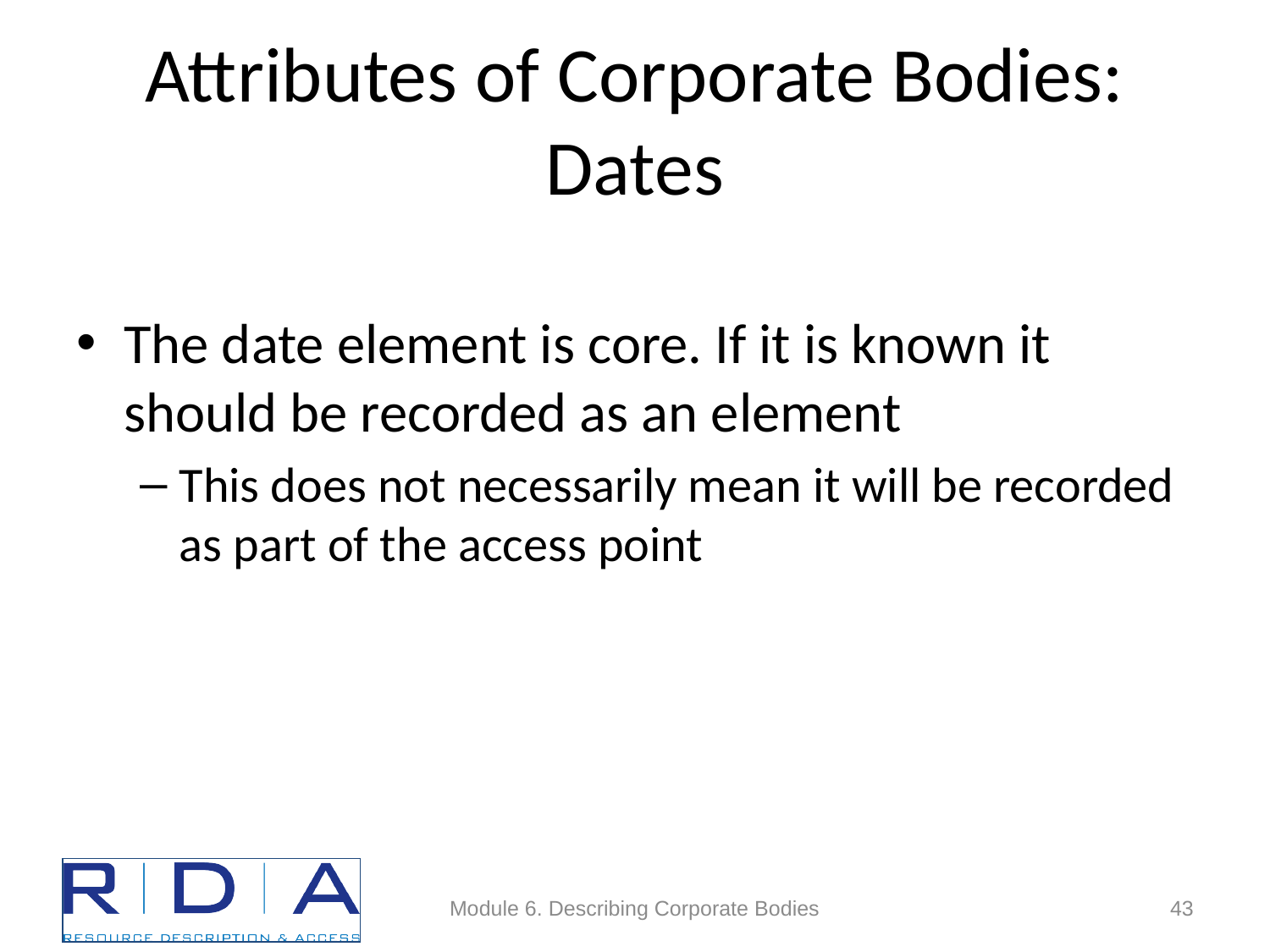

# Attributes of Corporate Bodies: Dates

The date element is core. If it is known it should be recorded as an element
This does not necessarily mean it will be recorded as part of the access point
Module 6. Describing Corporate Bodies
43